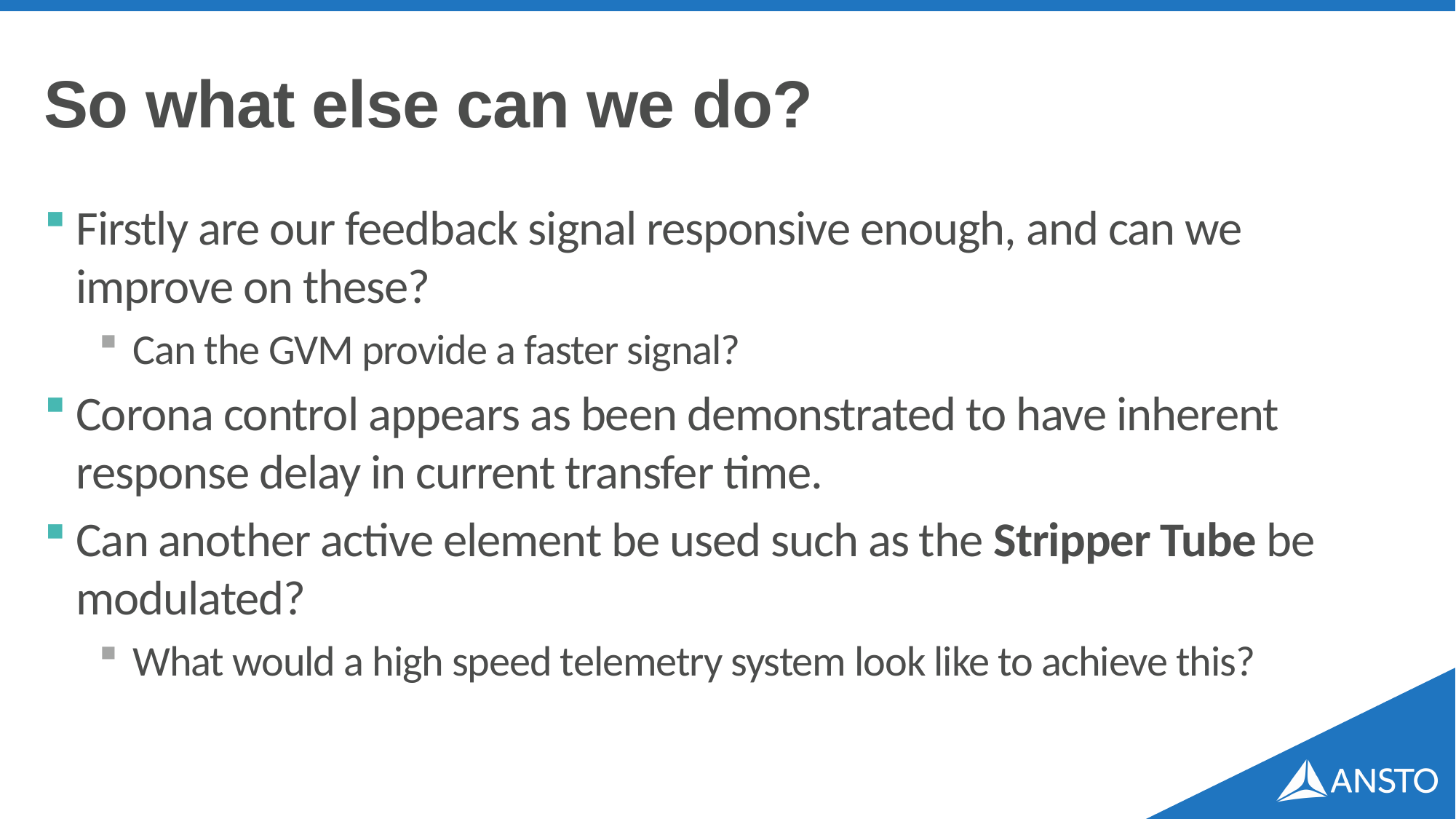

# So what else can we do?
Firstly are our feedback signal responsive enough, and can we improve on these?
Can the GVM provide a faster signal?
Corona control appears as been demonstrated to have inherent response delay in current transfer time.
Can another active element be used such as the Stripper Tube be modulated?
What would a high speed telemetry system look like to achieve this?